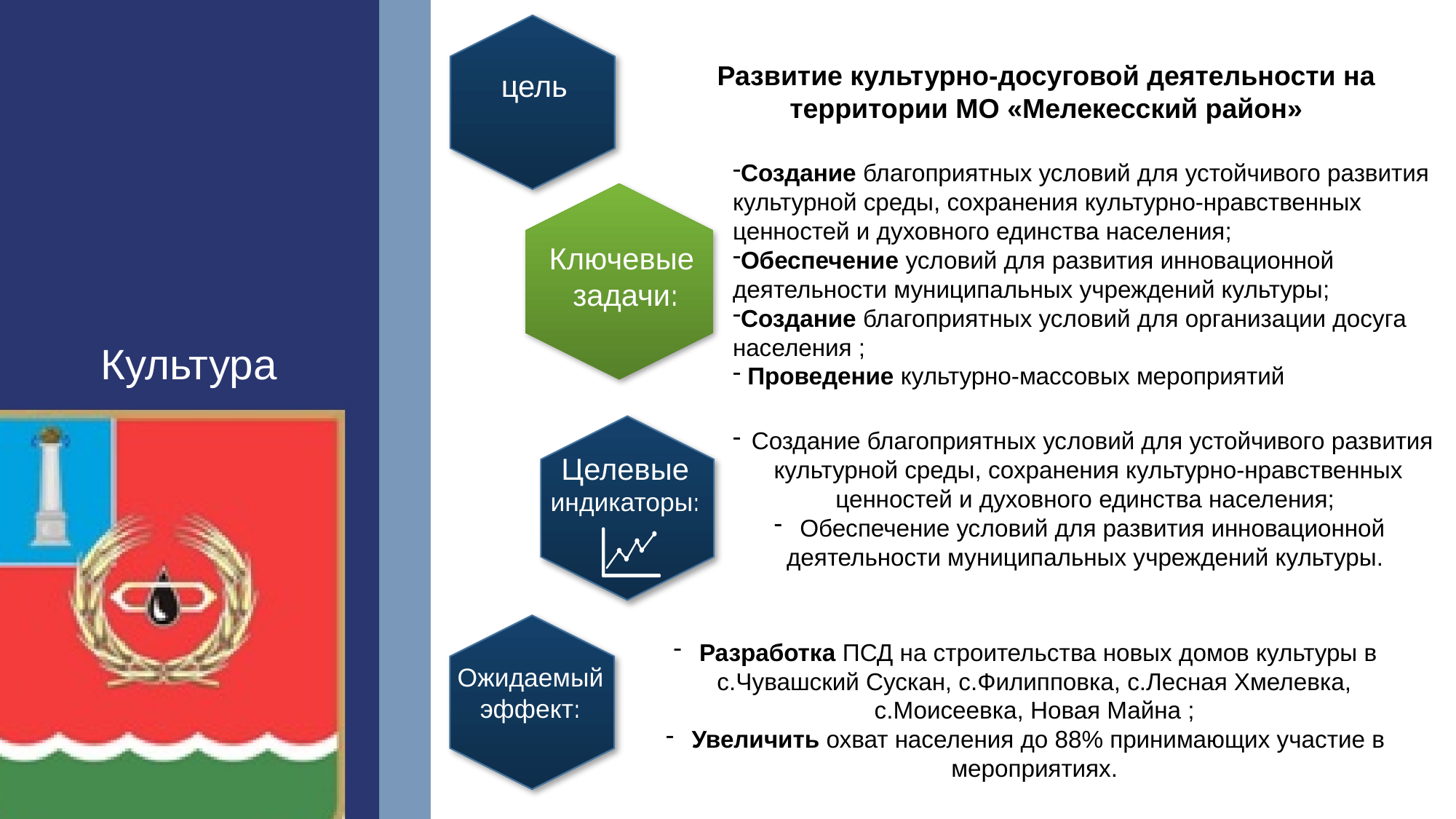

Развитие культурно-досуговой деятельности на территории МО «Мелекесский район»
цель
Создание благоприятных условий для устойчивого развития культурной среды, сохранения культурно-нравственных ценностей и духовного единства населения;
Обеспечение условий для развития инновационной деятельности муниципальных учреждений культуры;
Создание благоприятных условий для организации досуга населения ;
 Проведение культурно-массовых мероприятий

Ключевые
задачи:
# Культура
Создание благоприятных условий для устойчивого развития культурной среды, сохранения культурно-нравственных ценностей и духовного единства населения;
Обеспечение условий для развития инновационной деятельности муниципальных учреждений культуры.

Целевые
индикаторы:

Разработка ПСД на строительства новых домов культуры в с.Чувашский Сускан, с.Филипповка, с.Лесная Хмелевка, с.Моисеевка, Новая Майна ;
Увеличить охват населения до 88% принимающих участие в мероприятиях.
Ожидаемый эффект: